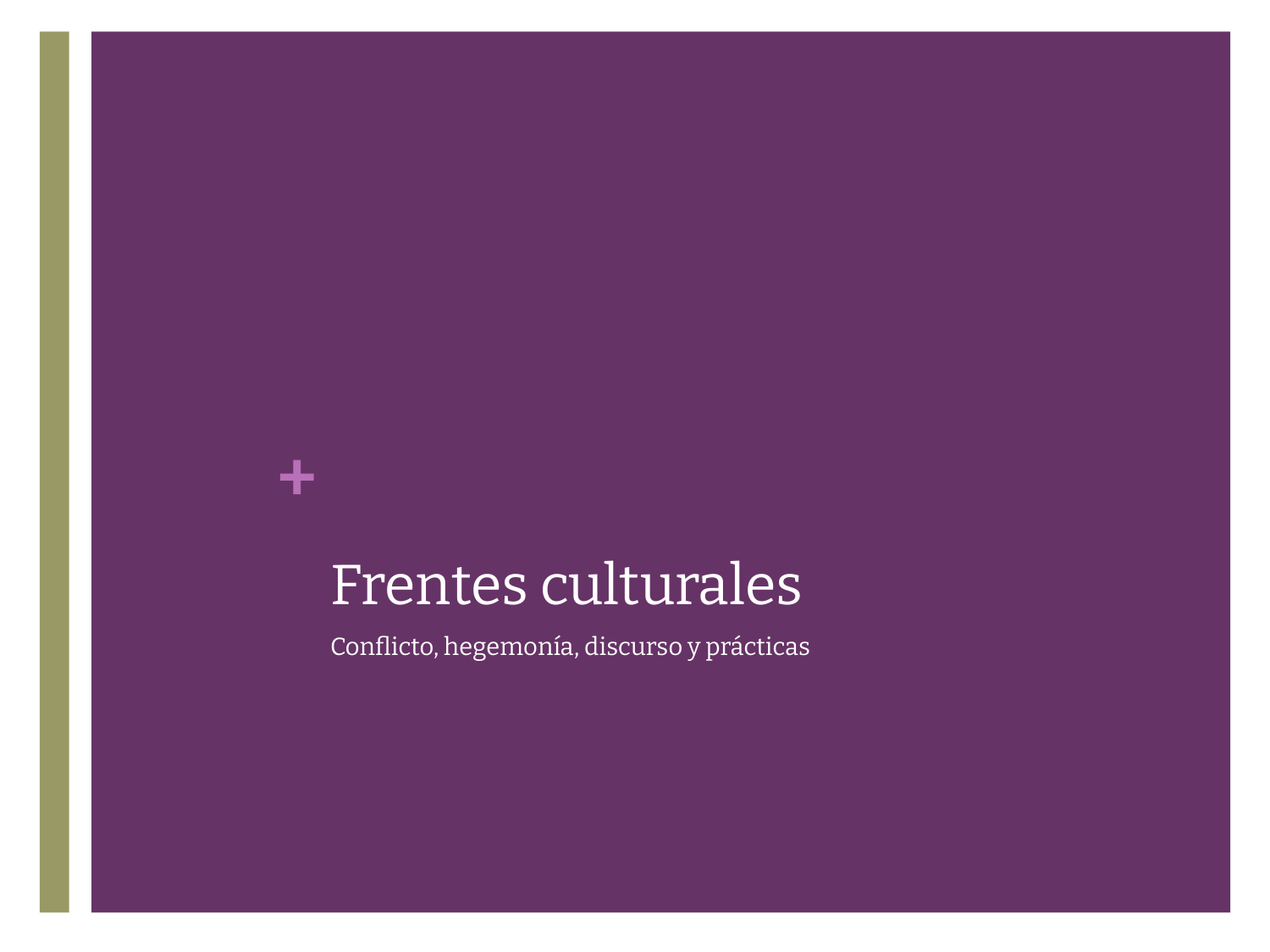

# Frentes culturales
Conflicto, hegemonía, discurso y prácticas